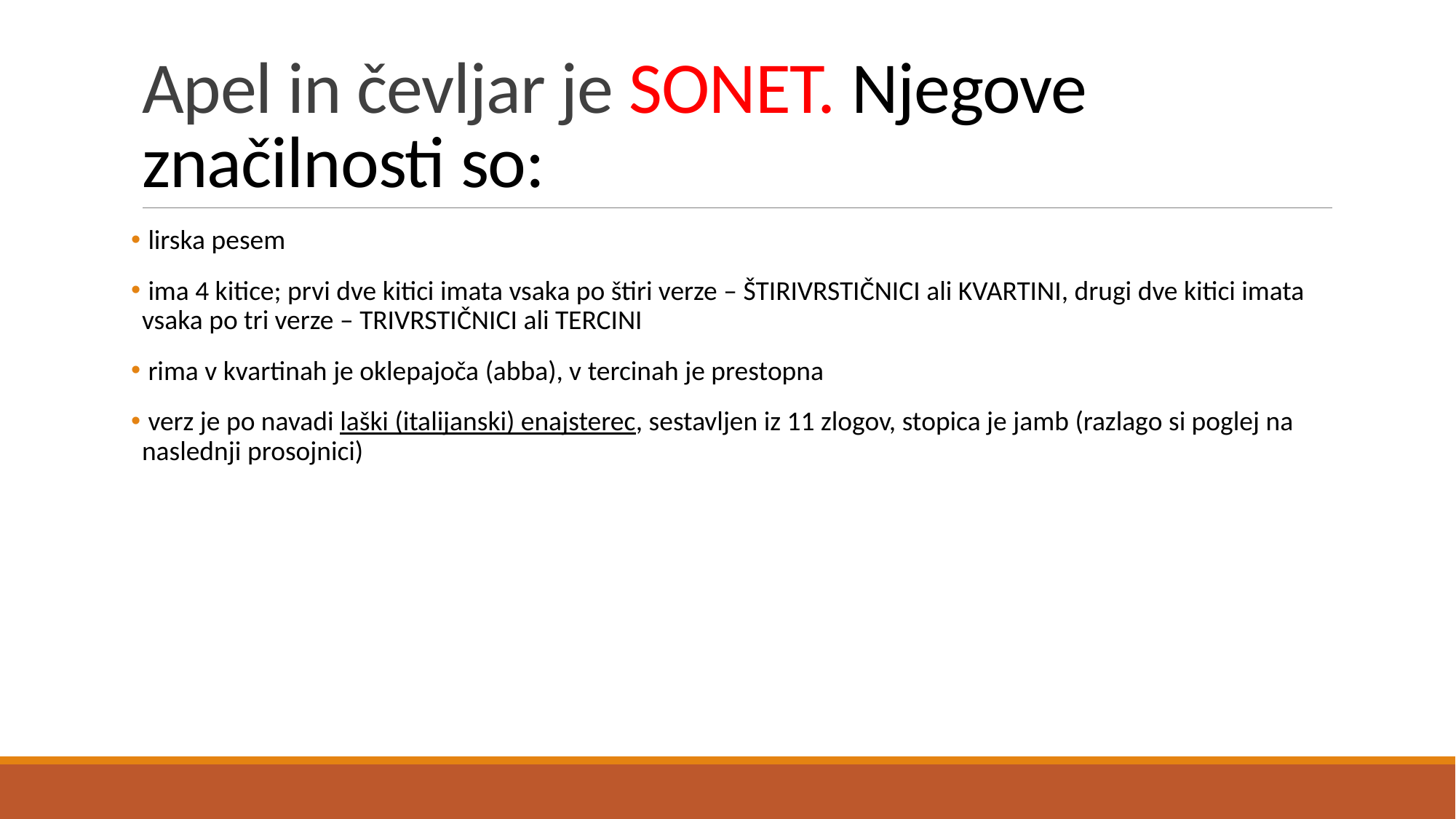

# Apel in čevljar je SONET. Njegove značilnosti so:
 lirska pesem
 ima 4 kitice; prvi dve kitici imata vsaka po štiri verze – ŠTIRIVRSTIČNICI ali KVARTINI, drugi dve kitici imata vsaka po tri verze – TRIVRSTIČNICI ali TERCINI
 rima v kvartinah je oklepajoča (abba), v tercinah je prestopna
 verz je po navadi laški (italijanski) enajsterec, sestavljen iz 11 zlogov, stopica je jamb (razlago si poglej na naslednji prosojnici)